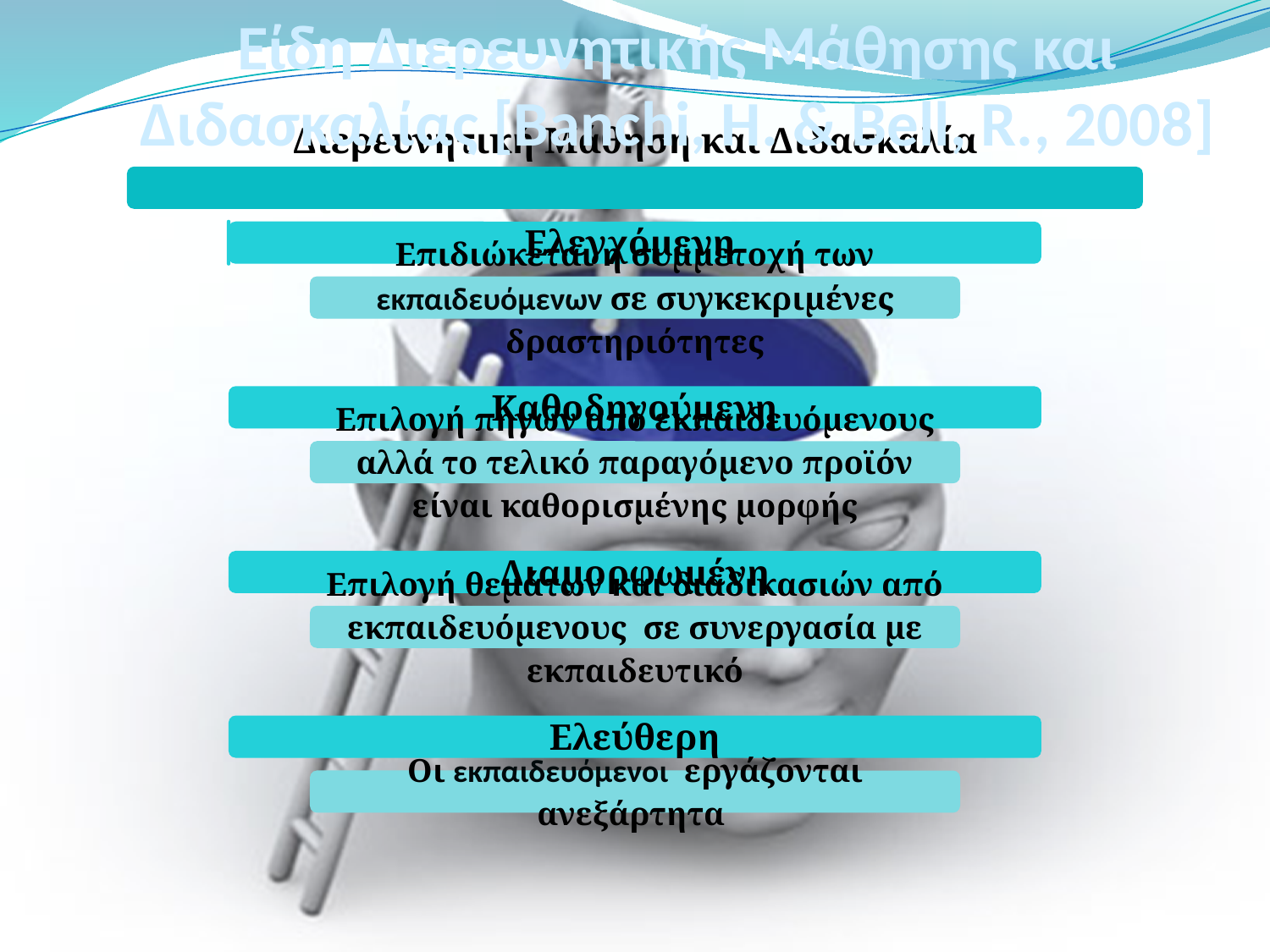

Είδη Διερευνητικής Μάθησης και Διδασκαλίας [Banchi, H. & Bell, R., 2008]
Ελεγχόμενη
Καθοδηγούμενη
Διαμορφωμένη
Ελεύθερη
Επιδιώκεται η συμμετοχή των εκπαιδευόμενων σε συγκεκριμένες δραστηριότητες
Επιλογή πηγών από εκπαιδευόμενους αλλά το τελικό παραγόμενο προϊόν είναι καθορισμένης μορφής
Επιλογή θεμάτων και διαδικασιών από εκπαιδευόμενους  σε συνεργασία με εκπαιδευτικό
Οι εκπαιδευόμενοι  εργάζονται ανεξάρτητα